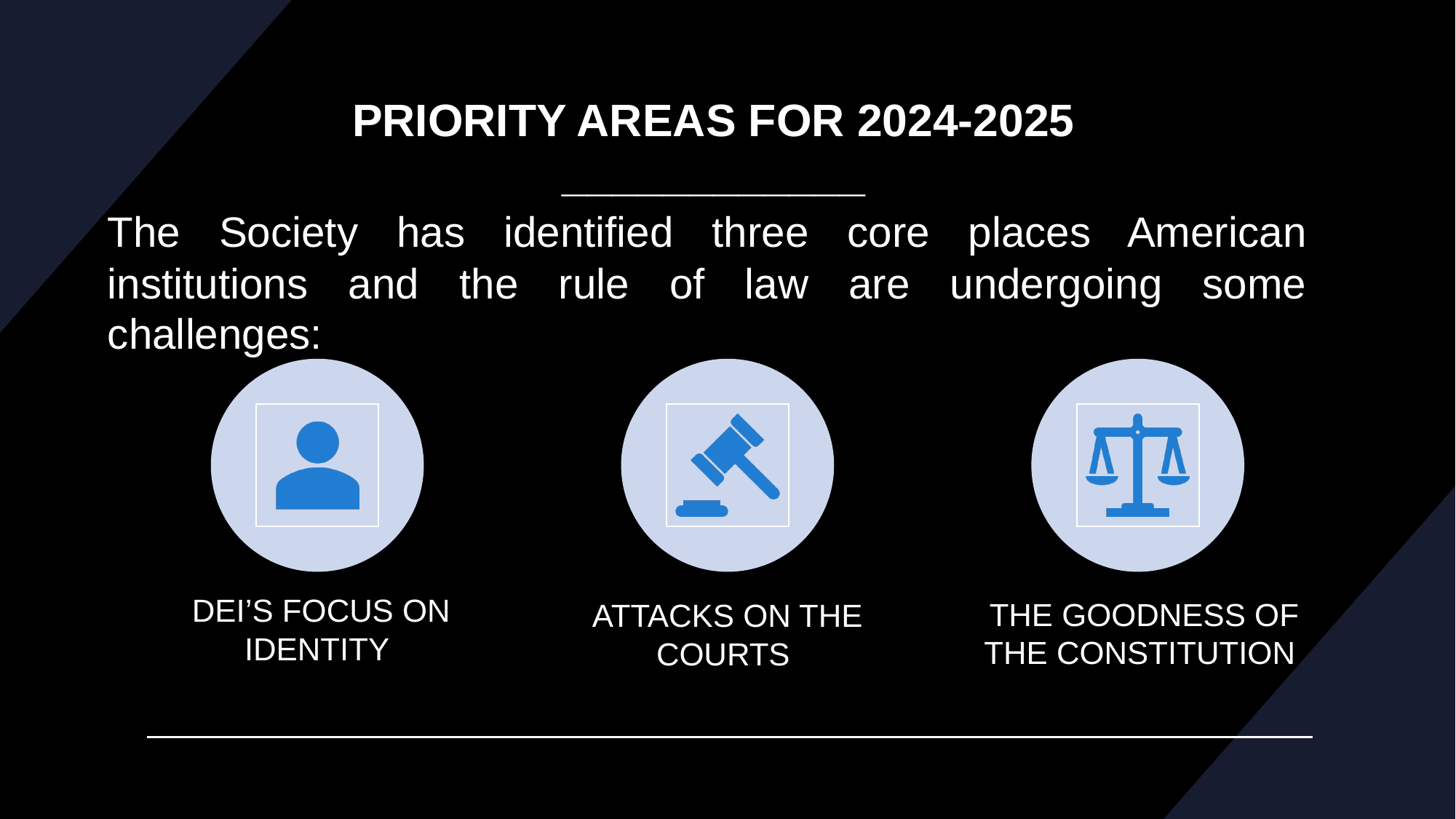

Priority Areas for 2024-2025
____________
# The Society has identified three core places American institutions and the rule of law are undergoing some challenges:
DEI’s focus on identity
Attacks on the courts
The Goodness of the Constitution